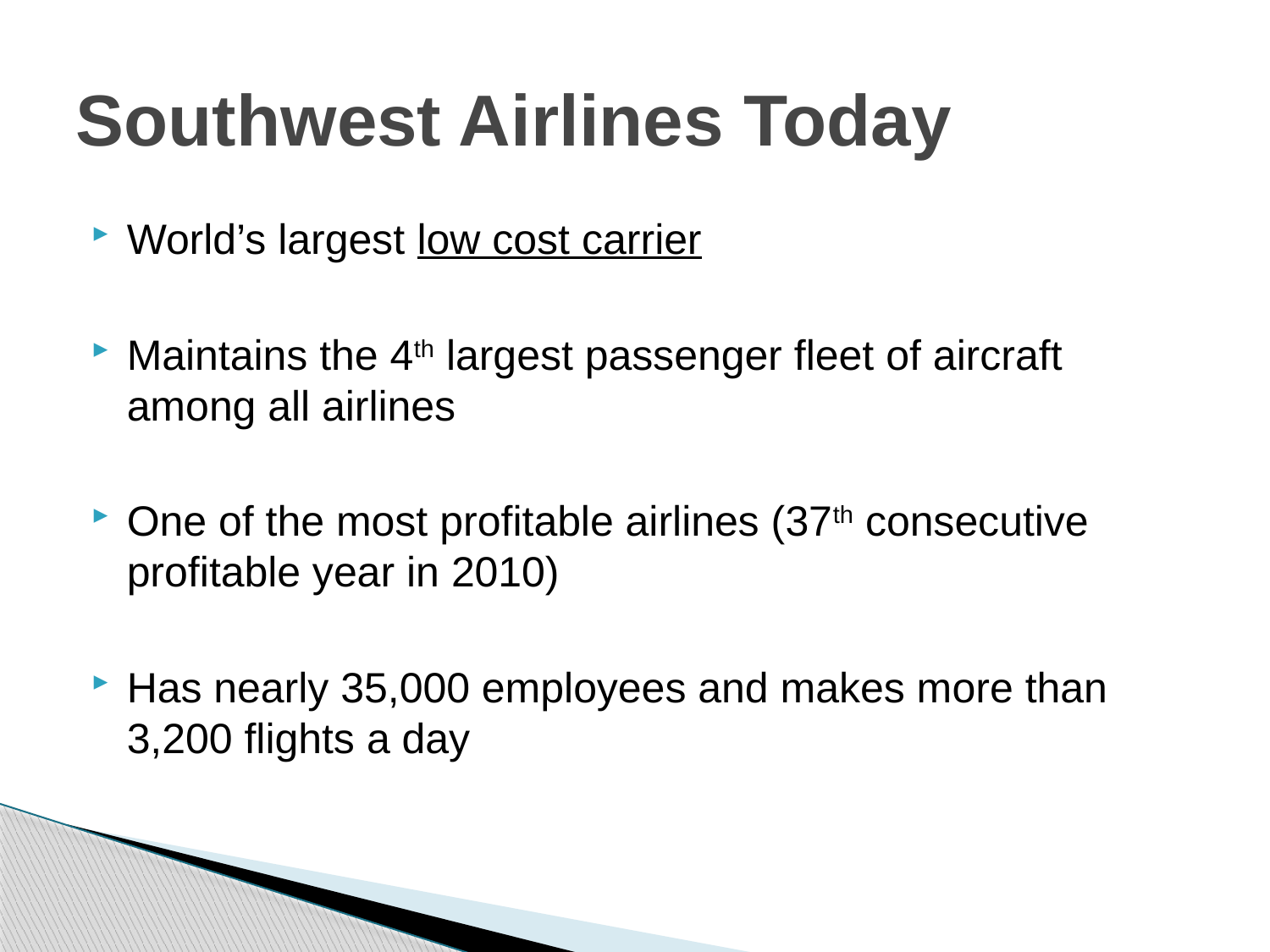

# Southwest Airlines Today
World’s largest low cost carrier

Maintains the 4th largest passenger fleet of aircraft among all airlines

One of the most profitable airlines (37th consecutive profitable year in 2010)

Has nearly 35,000 employees and makes more than 3,200 flights a day